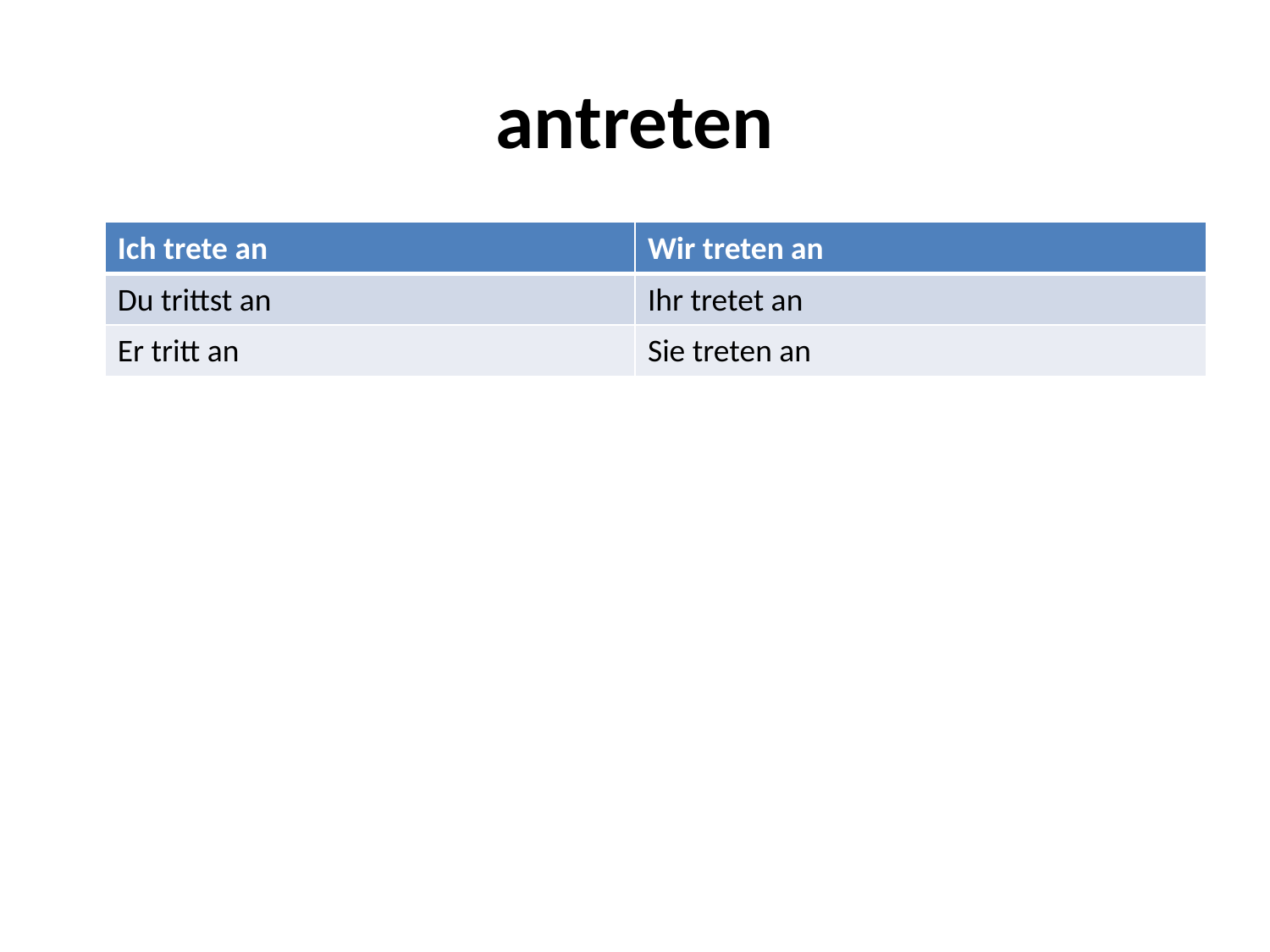

# antreten
| Ich trete an | Wir treten an |
| --- | --- |
| Du trittst an | Ihr tretet an |
| Er tritt an | Sie treten an |